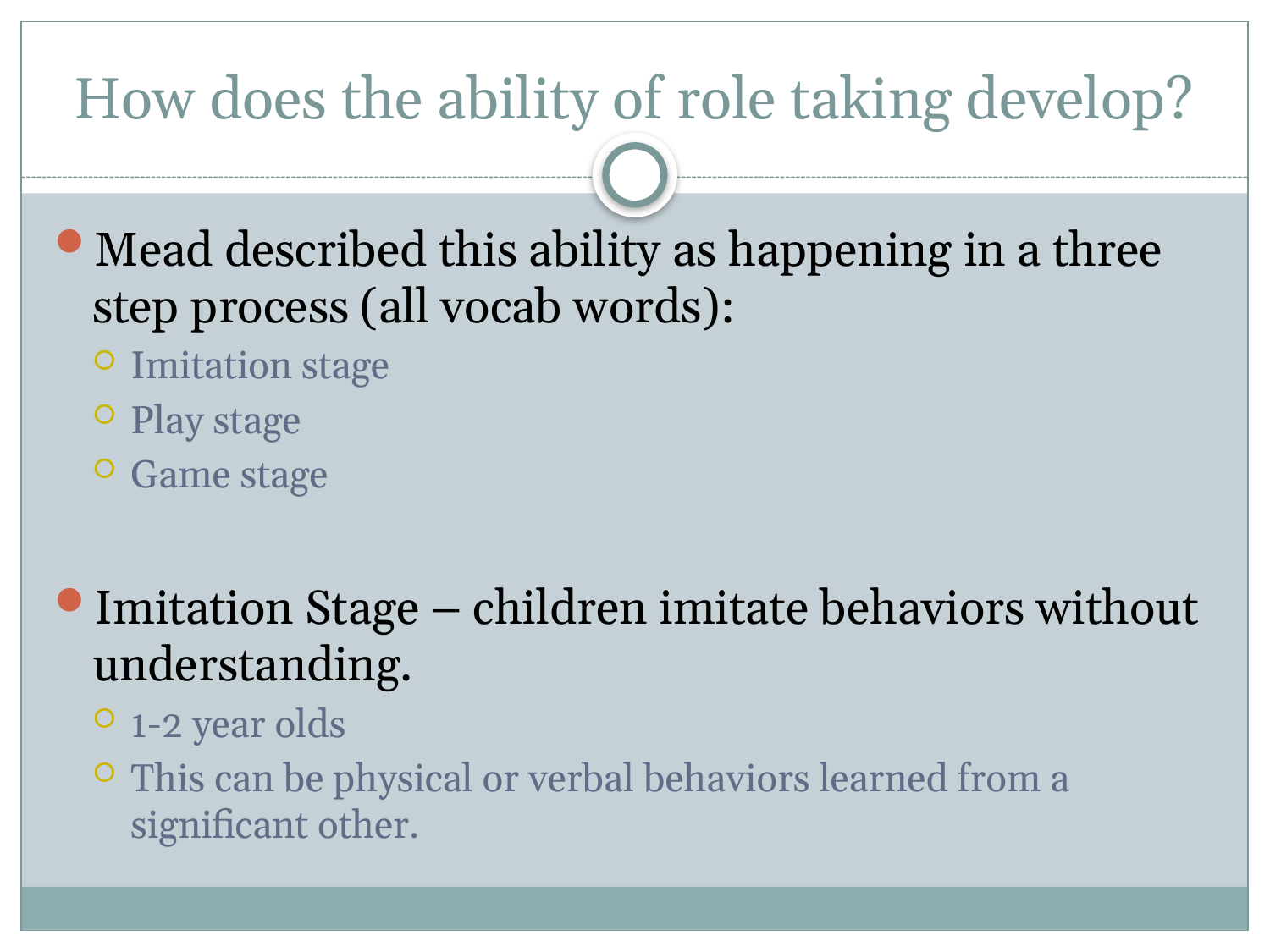

# How does the ability of role taking develop?
Mead described this ability as happening in a three step process (all vocab words):
Imitation stage
Play stage
Game stage

Imitation Stage – children imitate behaviors without understanding.
1-2 year olds
This can be physical or verbal behaviors learned from a significant other.